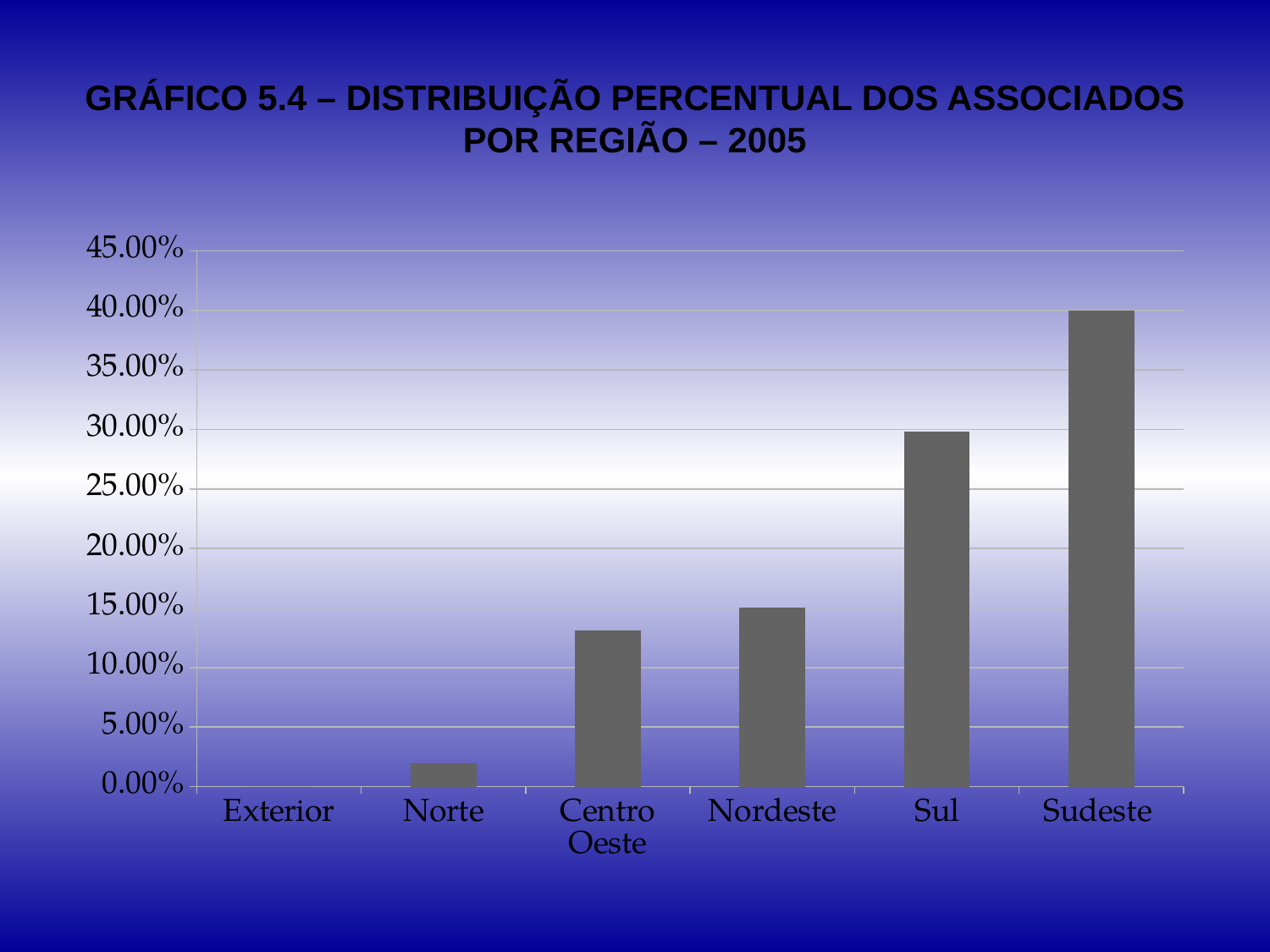

# GRÁFICO 5.4 – DISTRIBUIÇÃO PERCENTUAL DOS ASSOCIADOS POR REGIÃO – 2005

### Chart

| Category | % |
|---|---|
| Exterior | 0.0 |
| Norte | 0.019896193771626297 |
| Centro Oeste | 0.1314878892733564 |
| Nordeste | 0.15051903114186974 |
| Sul | 0.2984429065743945 |
| Sudeste  | 0.39965397923875656 |